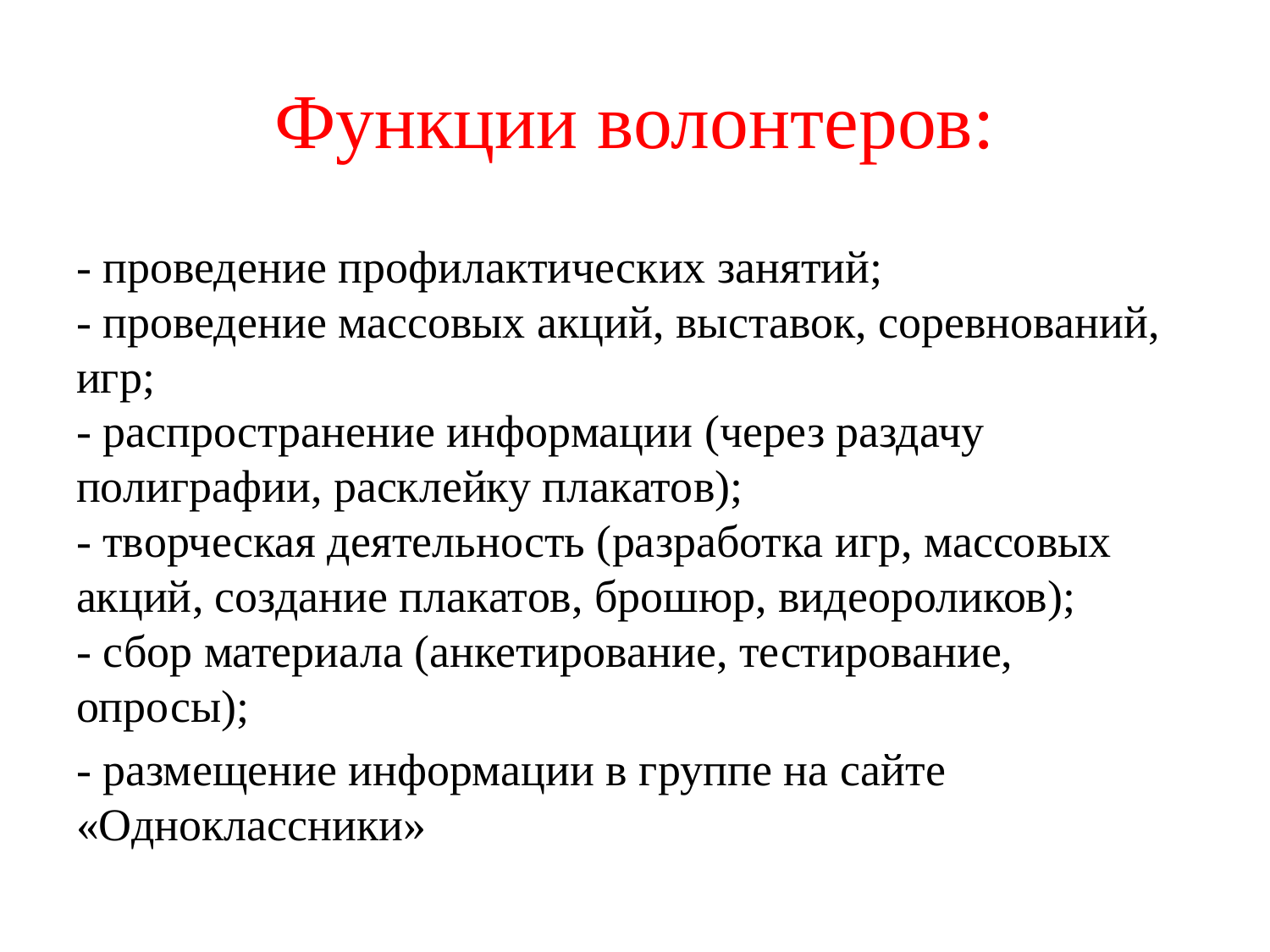

# Функции волонтеров:
- проведение профилактических занятий;
- проведение массовых акций, выставок, соревнований, игр;
- распространение информации (через раздачу полиграфии, расклейку плакатов); 
- творческая деятельность (разработка игр, массовых акций, создание плакатов, брошюр, видеороликов);
- сбор материала (анкетирование, тестирование, опросы);
- размещение информации в группе на сайте  «Одноклассники»